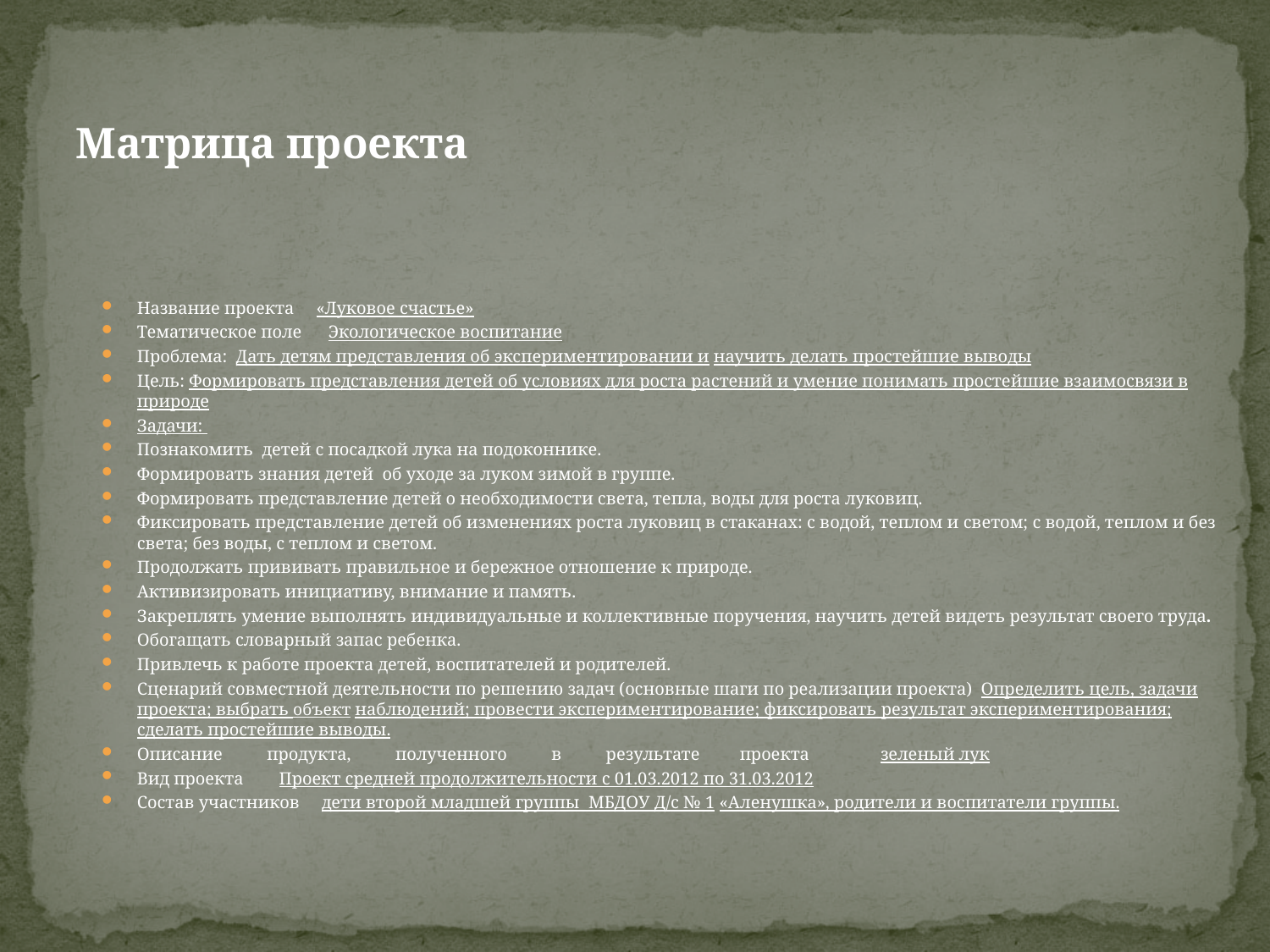

# Матрица проекта

Название проекта     «Луковое счастье»
Тематическое поле      Экологическое воспитание
Проблема:  Дать детям представления об экспериментировании и научить делать простейшие выводы
Цель: Формировать представления детей об условиях для роста растений и умение понимать простейшие взаимосвязи в природе
Задачи:
Познакомить  детей с посадкой лука на подоконнике.
Формировать знания детей  об уходе за луком зимой в группе.
Формировать представление детей о необходимости света, тепла, воды для роста луковиц.
Фиксировать представление детей об изменениях роста луковиц в стаканах: с водой, теплом и светом; с водой, теплом и без света; без воды, с теплом и светом.
Продолжать прививать правильное и бережное отношение к природе.
Активизировать инициативу, внимание и память.
Закреплять умение выполнять индивидуальные и коллективные поручения, научить детей видеть результат своего труда.
Обогащать словарный запас ребенка.
Привлечь к работе проекта детей, воспитателей и родителей.
Сценарий совместной деятельности по решению задач (основные шаги по реализации проекта)  Определить цель, задачи проекта; выбрать объект наблюдений; провести экспериментирование; фиксировать результат экспериментирования; сделать простейшие выводы.
Описание          продукта,          полученного          в          результате         проекта                зеленый лук
Вид проекта        Проект средней продолжительности с 01.03.2012 по 31.03.2012
Состав участников     дети второй младшей группы  МБДОУ Д/с № 1 «Аленушка», родители и воспитатели группы.